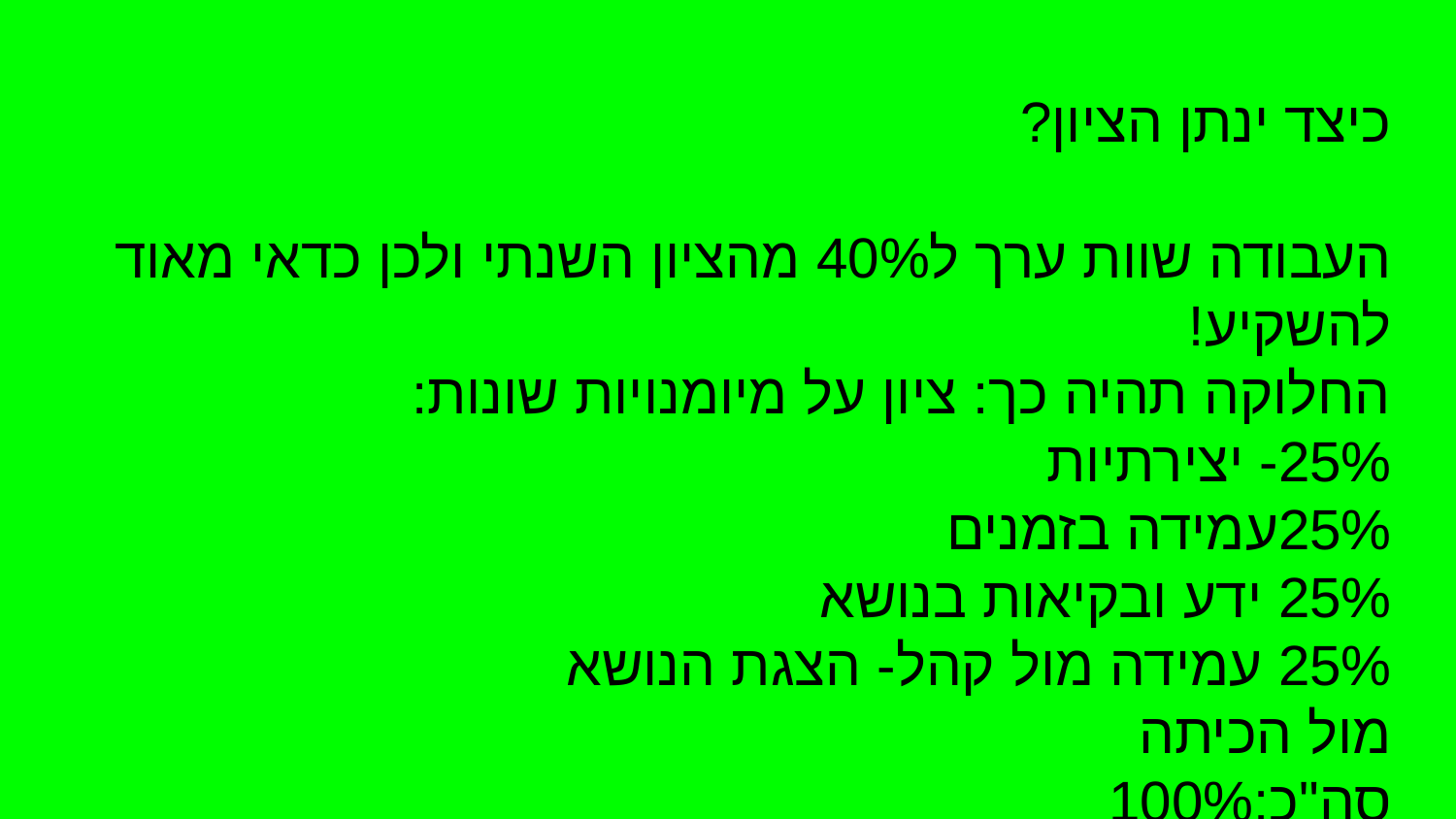

# כיצד ינתן הציון?

העבודה שוות ערך ל40% מהציון השנתי ולכן כדאי מאוד להשקיע!
החלוקה תהיה כך: ציון על מיומנויות שונות:
25%- יצירתיות
25%עמידה בזמנים
25% ידע ובקיאות בנושא
25% עמידה מול קהל- הצגת הנושא
מול הכיתה
סה"כ:100%